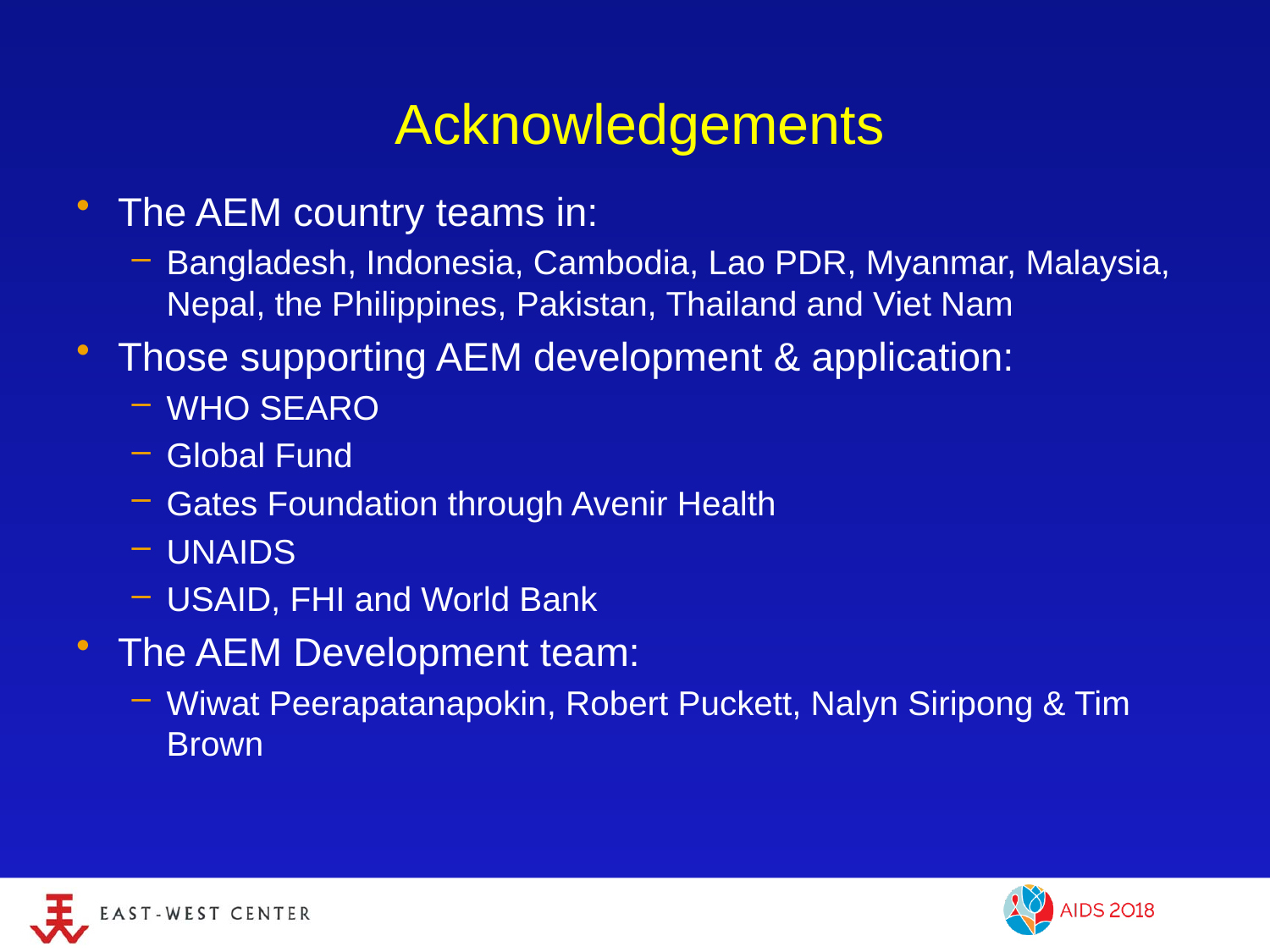

# Acknowledgements
The AEM country teams in:
Bangladesh, Indonesia, Cambodia, Lao PDR, Myanmar, Malaysia, Nepal, the Philippines, Pakistan, Thailand and Viet Nam
Those supporting AEM development & application:
WHO SEARO
Global Fund
Gates Foundation through Avenir Health
UNAIDS
USAID, FHI and World Bank
The AEM Development team:
Wiwat Peerapatanapokin, Robert Puckett, Nalyn Siripong & Tim Brown